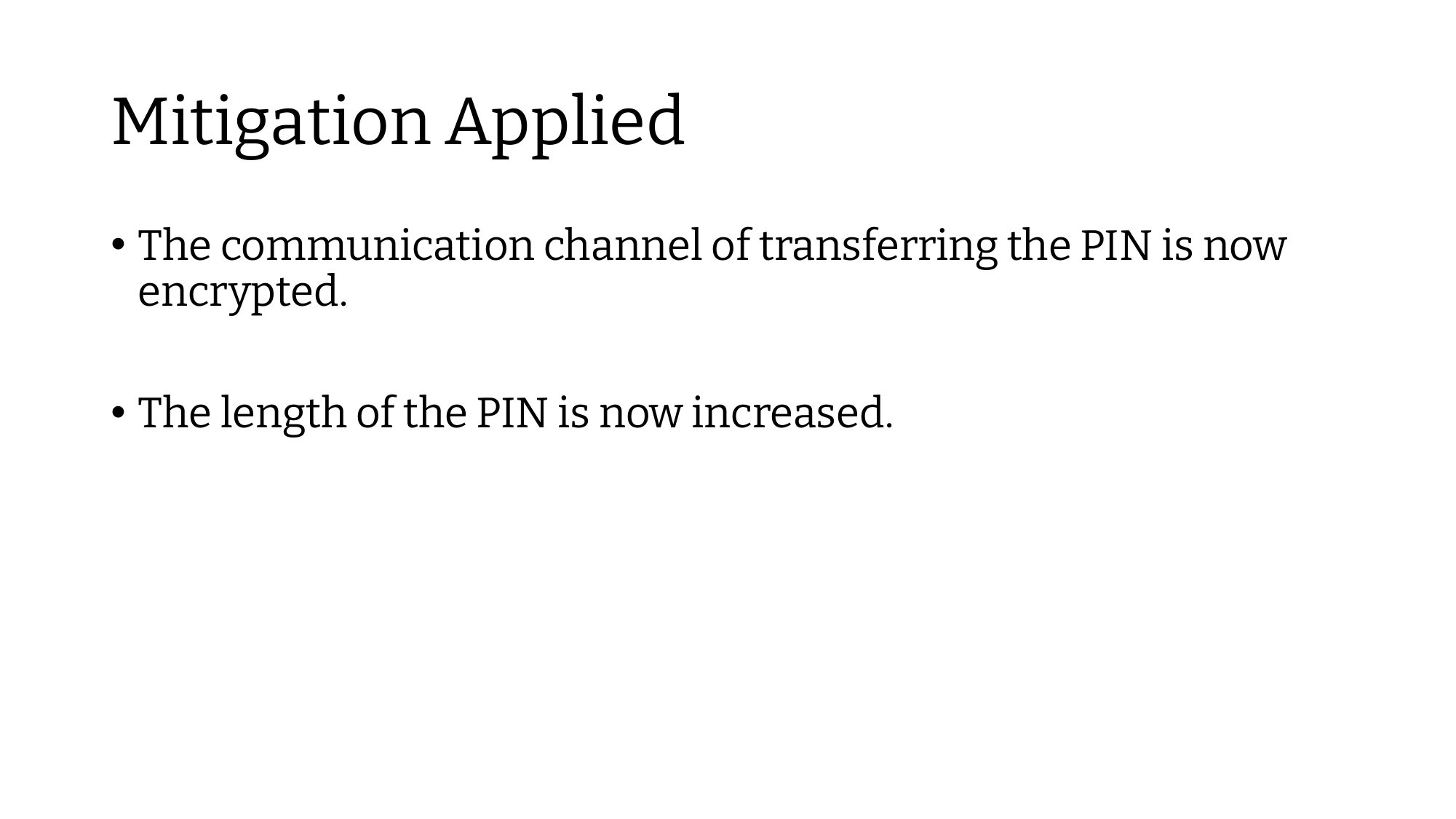

# Mitigation Applied
The communication channel of transferring the PIN is now encrypted.

The length of the PIN is now increased.